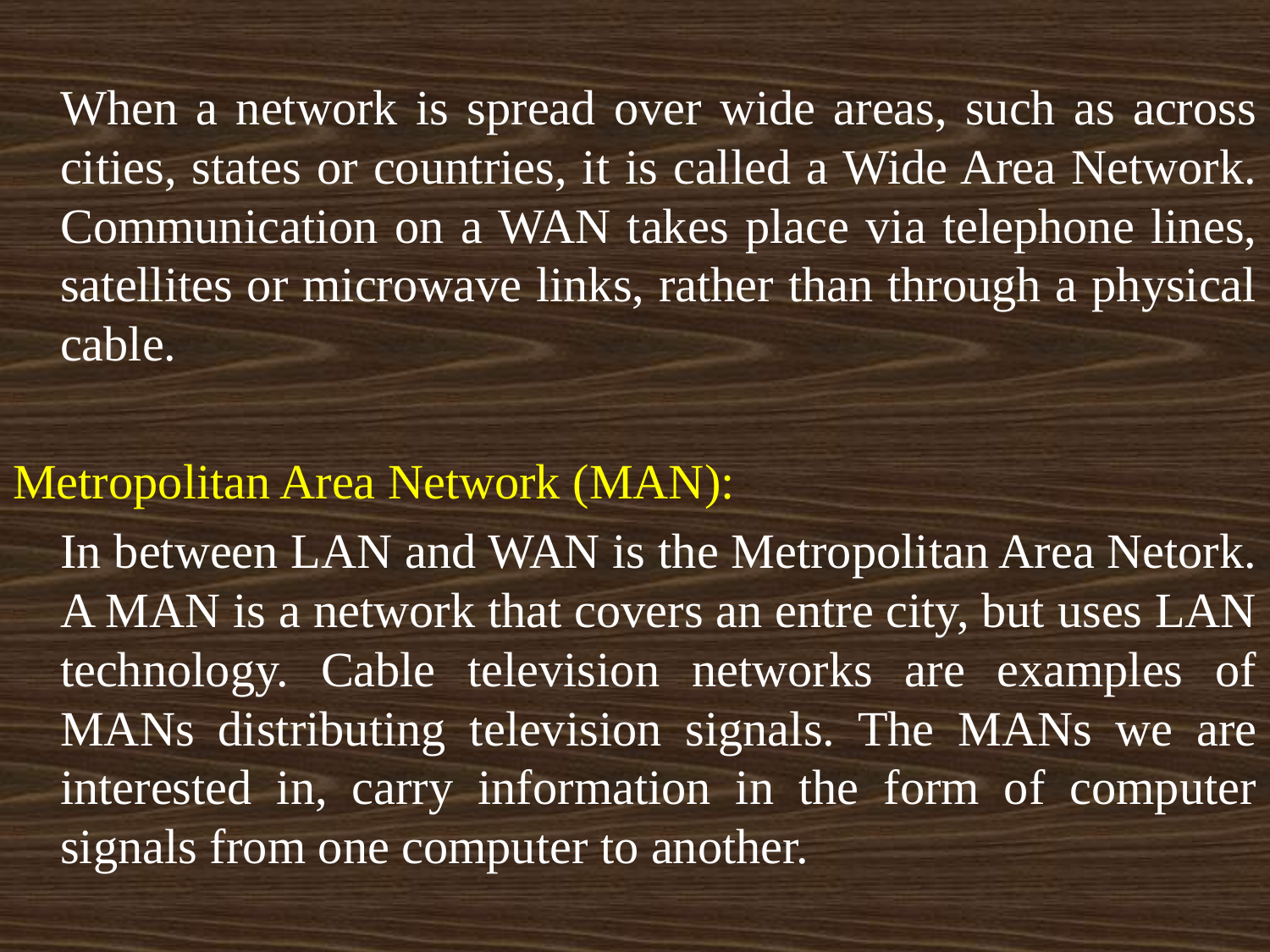

When a network is spread over wide areas, such as across cities, states or countries, it is called a Wide Area Network. Communication on a WAN takes place via telephone lines, satellites or microwave links, rather than through a physical cable.

Metropolitan Area Network (MAN):
	In between LAN and WAN is the Metropolitan Area Netork. A MAN is a network that covers an entre city, but uses LAN technology. Cable television networks are examples of MANs distributing television signals. The MANs we are interested in, carry information in the form of computer signals from one computer to another.